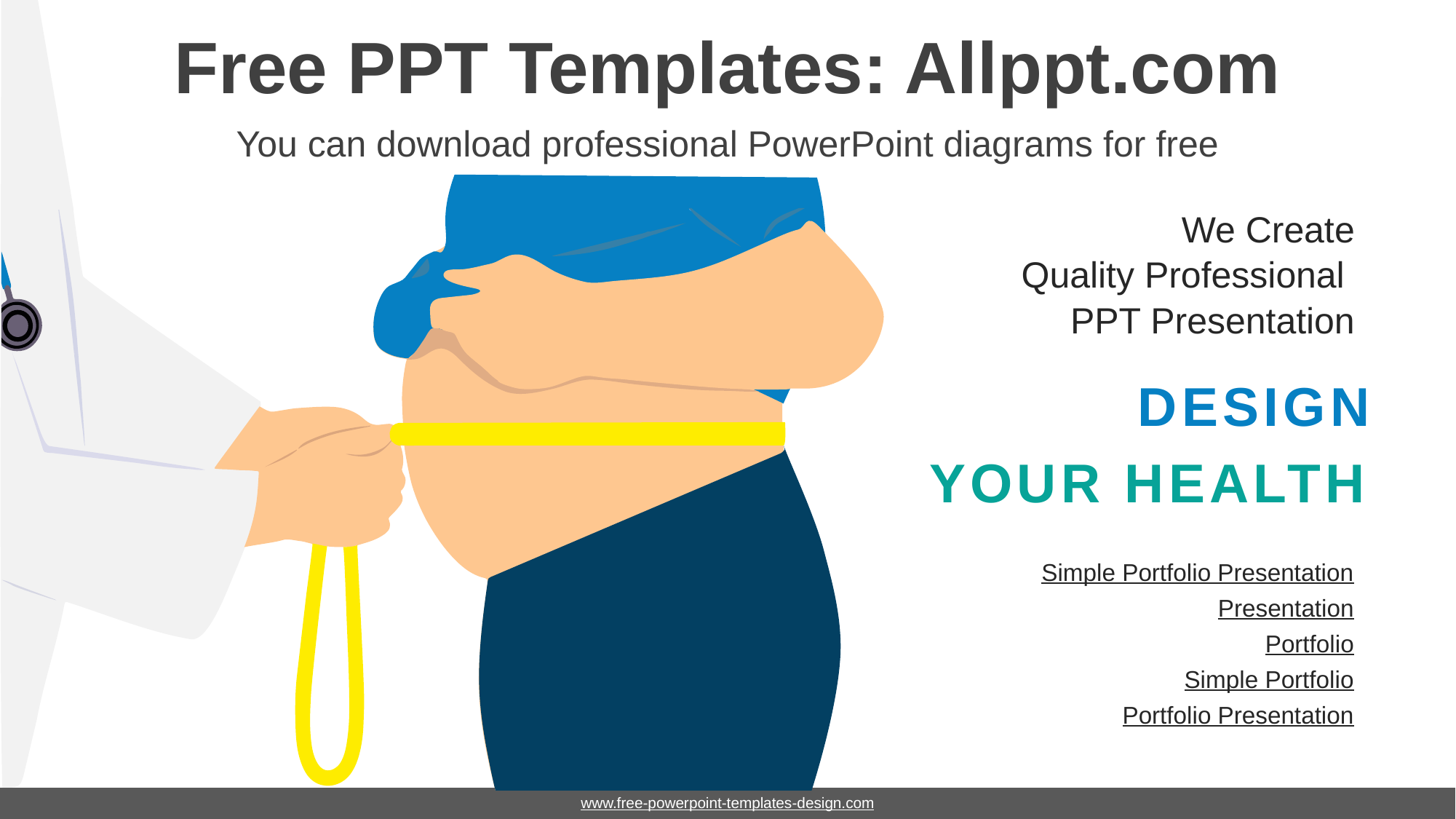

# Free PPT Templates: Allppt.com
You can download professional PowerPoint diagrams for free
We Create
Quality Professional
PPT Presentation
DESIGN
YOUR HEALTH
Simple Portfolio Presentation
Presentation
Portfolio
Simple Portfolio
Portfolio Presentation
www.free-powerpoint-templates-design.com